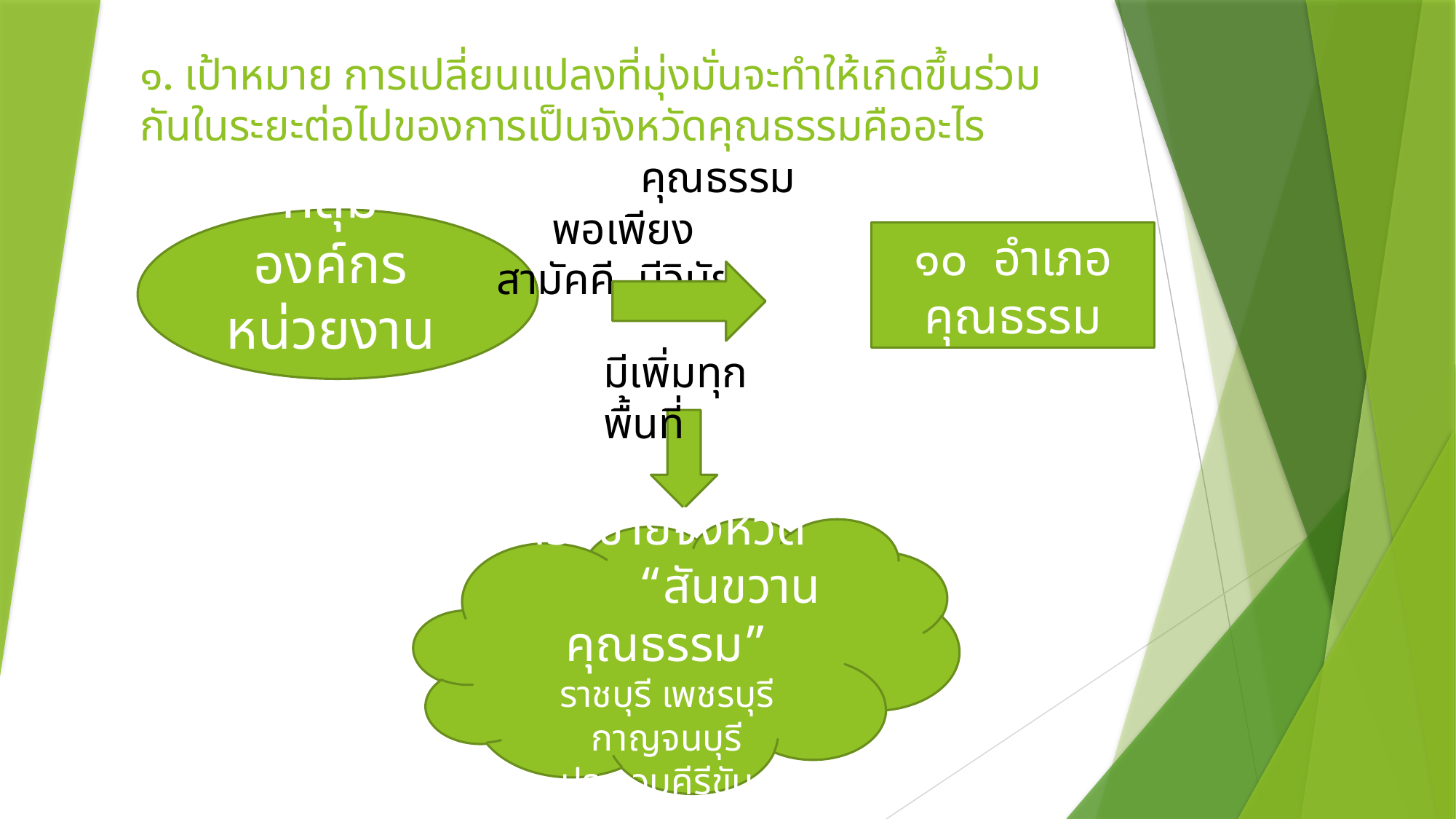

# ๑. เป้าหมาย การเปลี่ยนแปลงที่มุ่งมั่นจะทำให้เกิดขึ้นร่วมกันในระยะต่อไปของการเป็นจังหวัดคุณธรรมคืออะไร
             คุณธรรม
     พอเพียง  สามัคคี  มีวินัย
กลุ่ม  องค์กร  หน่วยงาน  ชุมชน
๑๐  อำเภอคุณธรรม

มีเพิ่มทุกพื้นที่

เครือข่ายจังหวัด             “สันขวานคุณธรรม”
ราชบุรี เพชรบุรี กาญจนบุรี ประจวบคีรีขันธ์